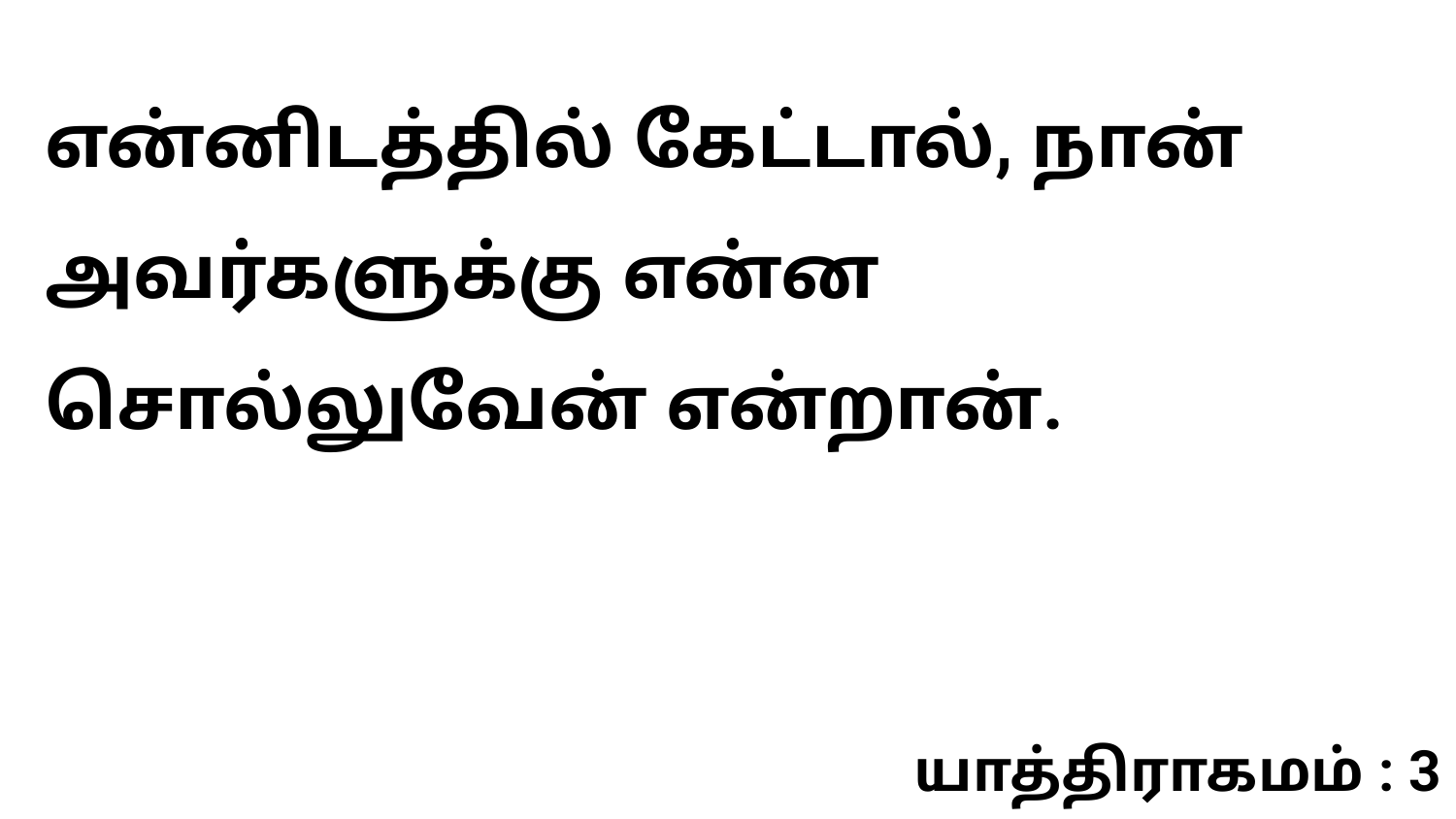

என்னிடத்தில் கேட்டால், நான் அவர்களுக்கு என்ன சொல்லுவேன் என்றான்.
யாத்திராகமம் : 3